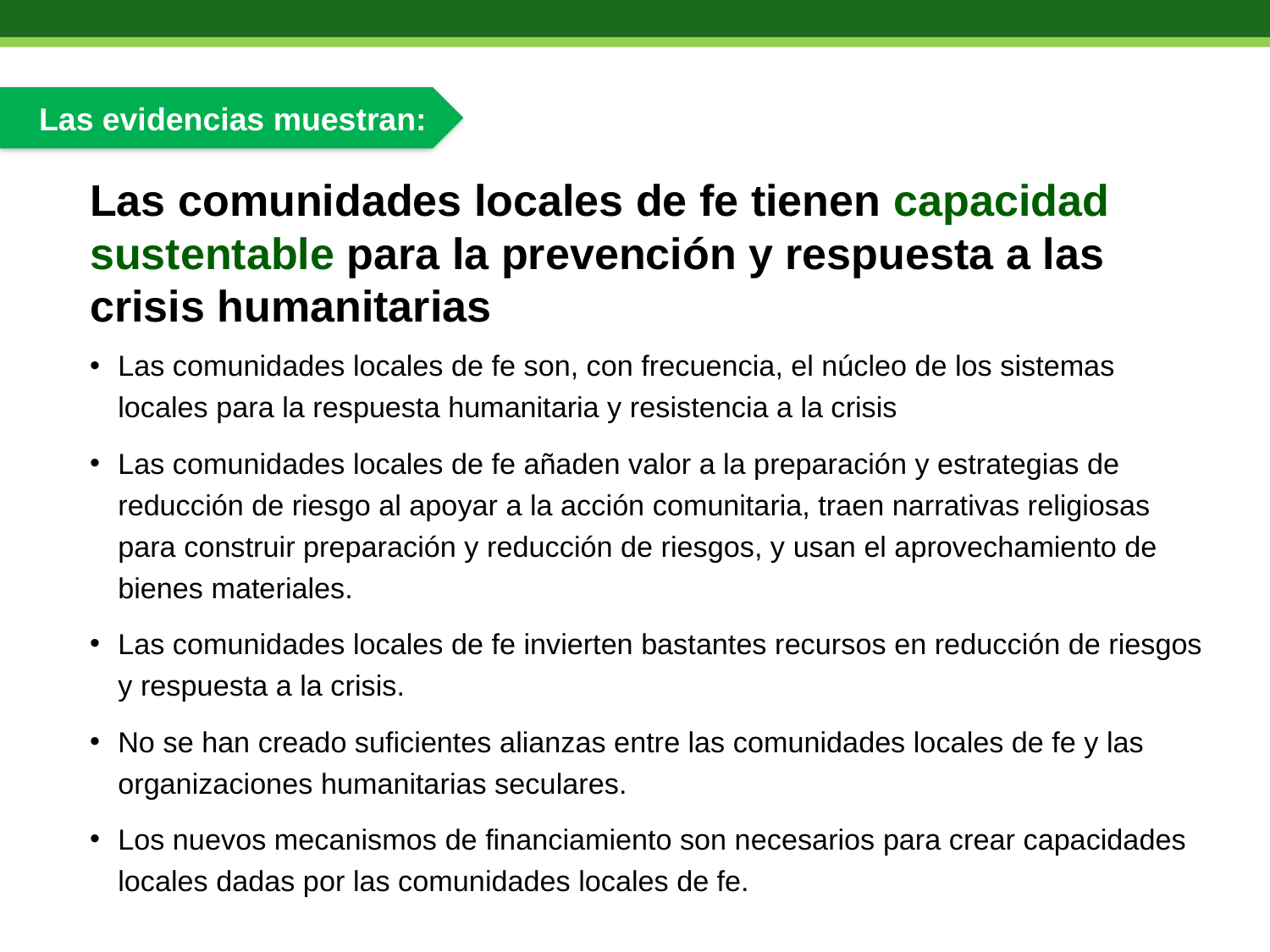

Las evidencias muestran:
# Las comunidades locales de fe tienen capacidad sustentable para la prevención y respuesta a las crisis humanitarias
Las comunidades locales de fe son, con frecuencia, el núcleo de los sistemas locales para la respuesta humanitaria y resistencia a la crisis
Las comunidades locales de fe añaden valor a la preparación y estrategias de reducción de riesgo al apoyar a la acción comunitaria, traen narrativas religiosas para construir preparación y reducción de riesgos, y usan el aprovechamiento de bienes materiales.
Las comunidades locales de fe invierten bastantes recursos en reducción de riesgos y respuesta a la crisis.
No se han creado suficientes alianzas entre las comunidades locales de fe y las organizaciones humanitarias seculares.
Los nuevos mecanismos de financiamiento son necesarios para crear capacidades locales dadas por las comunidades locales de fe.